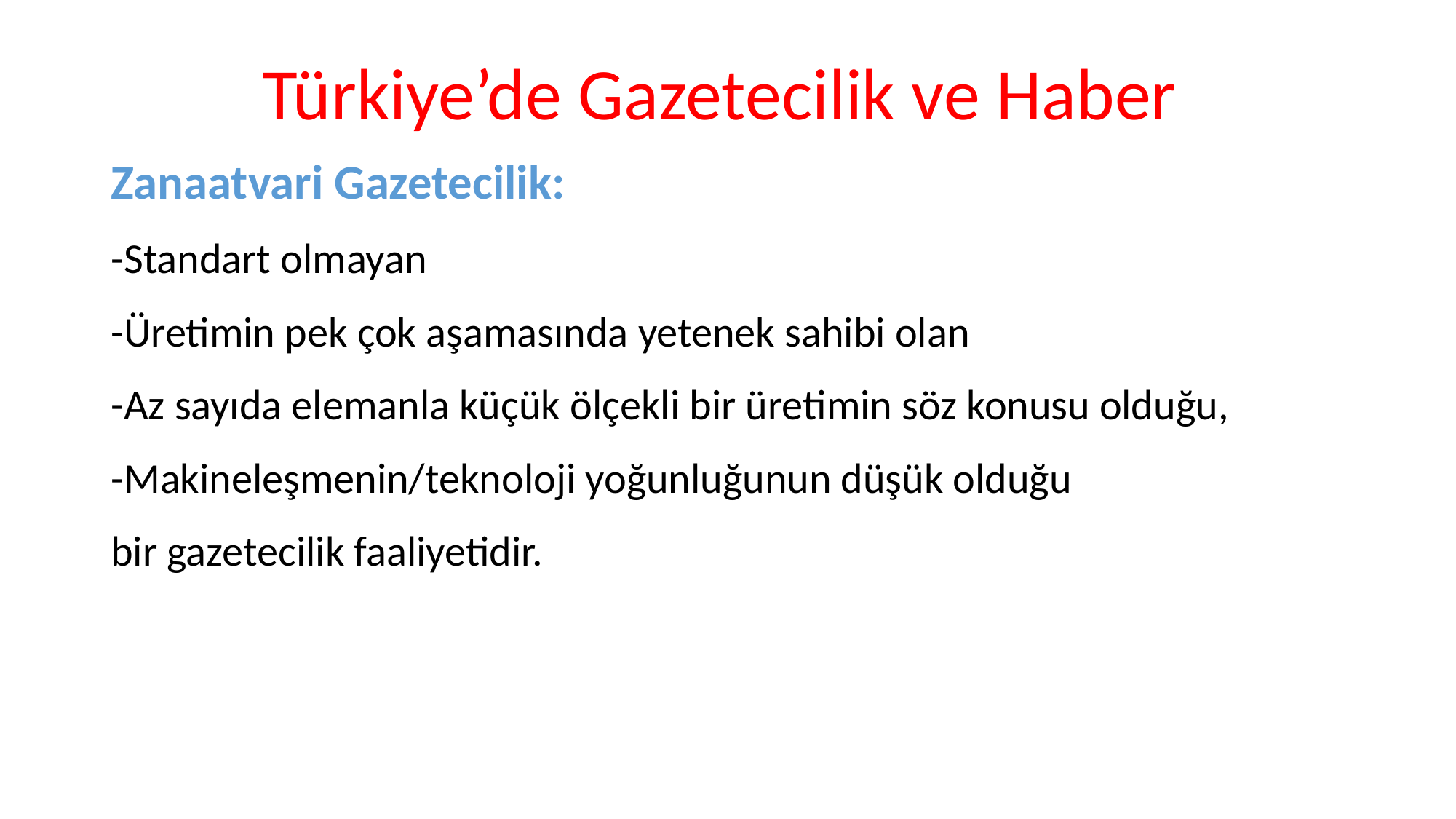

# Türkiye’de Gazetecilik ve Haber
Zanaatvari Gazetecilik:
-Standart olmayan
-Üretimin pek çok aşamasında yetenek sahibi olan
-Az sayıda elemanla küçük ölçekli bir üretimin söz konusu olduğu,
-Makineleşmenin/teknoloji yoğunluğunun düşük olduğu
bir gazetecilik faaliyetidir.